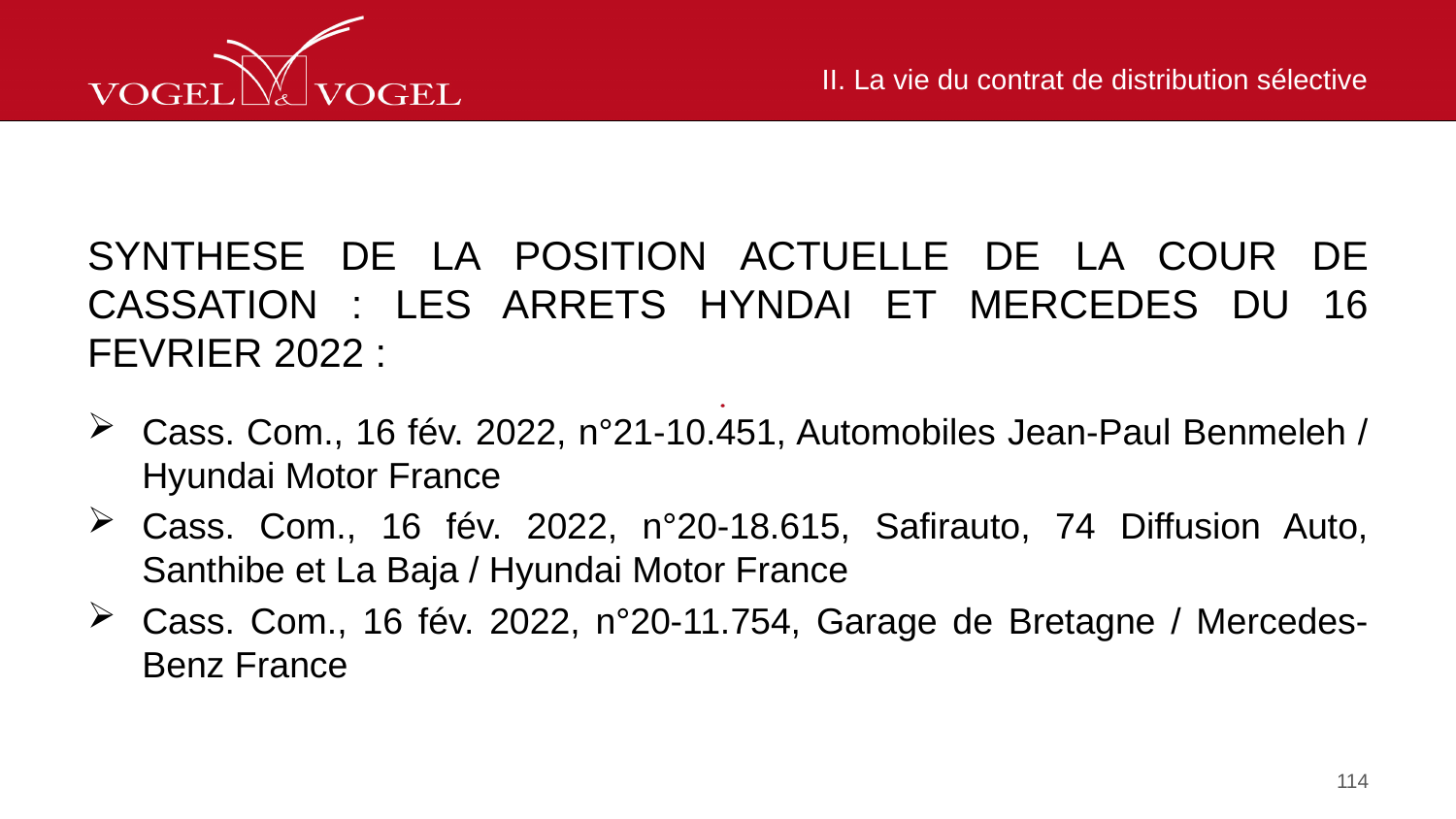

# II. La vie du contrat de distribution sélective
SYNTHESE DE LA POSITION ACTUELLE DE LA COUR DE CASSATION : LES ARRETS HYNDAI ET MERCEDES DU 16 FEVRIER 2022 :

Cass. Com., 16 fév. 2022, n°21-10.451, Automobiles Jean-Paul Benmeleh / Hyundai Motor France
Cass. Com., 16 fév. 2022, n°20-18.615, Safirauto, 74 Diffusion Auto, Santhibe et La Baja / Hyundai Motor France
Cass. Com., 16 fév. 2022, n°20-11.754, Garage de Bretagne / Mercedes-Benz France
114